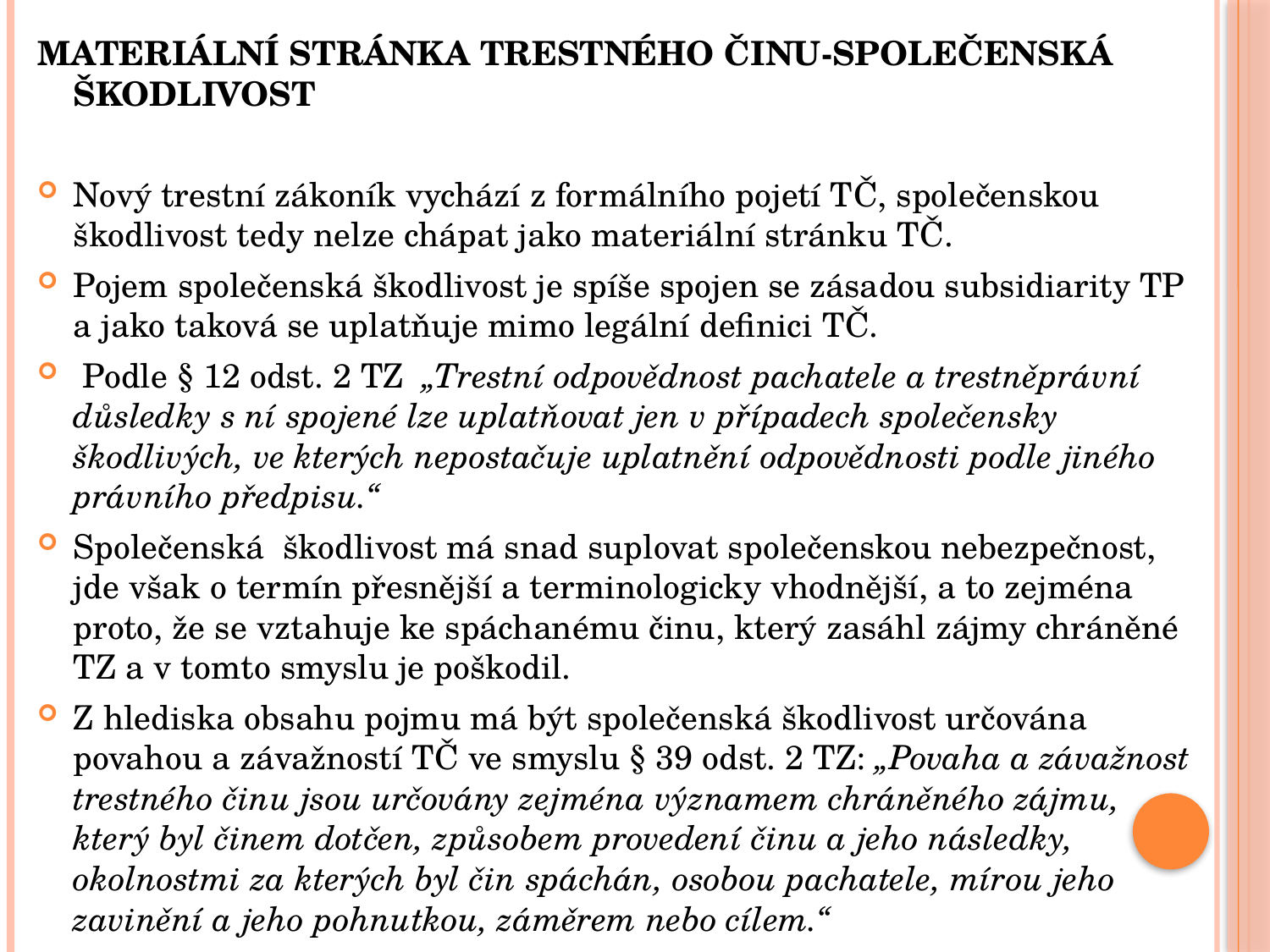

#
Materiální stránka trestného činu-společenská škodlivost

Nový trestní zákoník vychází z formálního pojetí TČ, společenskou škodlivost tedy nelze chápat jako materiální stránku TČ.
Pojem společenská škodlivost je spíše spojen se zásadou subsidiarity TP a jako taková se uplatňuje mimo legální definici TČ.
 Podle § 12 odst. 2 TZ  „Trestní odpovědnost pachatele a trestněprávní důsledky s ní spojené lze uplatňovat jen v případech společensky škodlivých, ve kterých nepostačuje uplatnění odpovědnosti podle jiného právního předpisu.“
Společenská  škodlivost má snad suplovat společenskou nebezpečnost, jde však o termín přesnější a terminologicky vhodnější, a to zejména proto, že se vztahuje ke spáchanému činu, který zasáhl zájmy chráněné TZ a v tomto smyslu je poškodil.
Z hlediska obsahu pojmu má být společenská škodlivost určována povahou a závažností TČ ve smyslu § 39 odst. 2 TZ: „Povaha a závažnost trestného činu jsou určovány zejména významem chráněného zájmu, který byl činem dotčen, způsobem provedení činu a jeho následky, okolnostmi za kterých byl čin spáchán, osobou pachatele, mírou jeho zavinění a jeho pohnutkou, záměrem nebo cílem.“